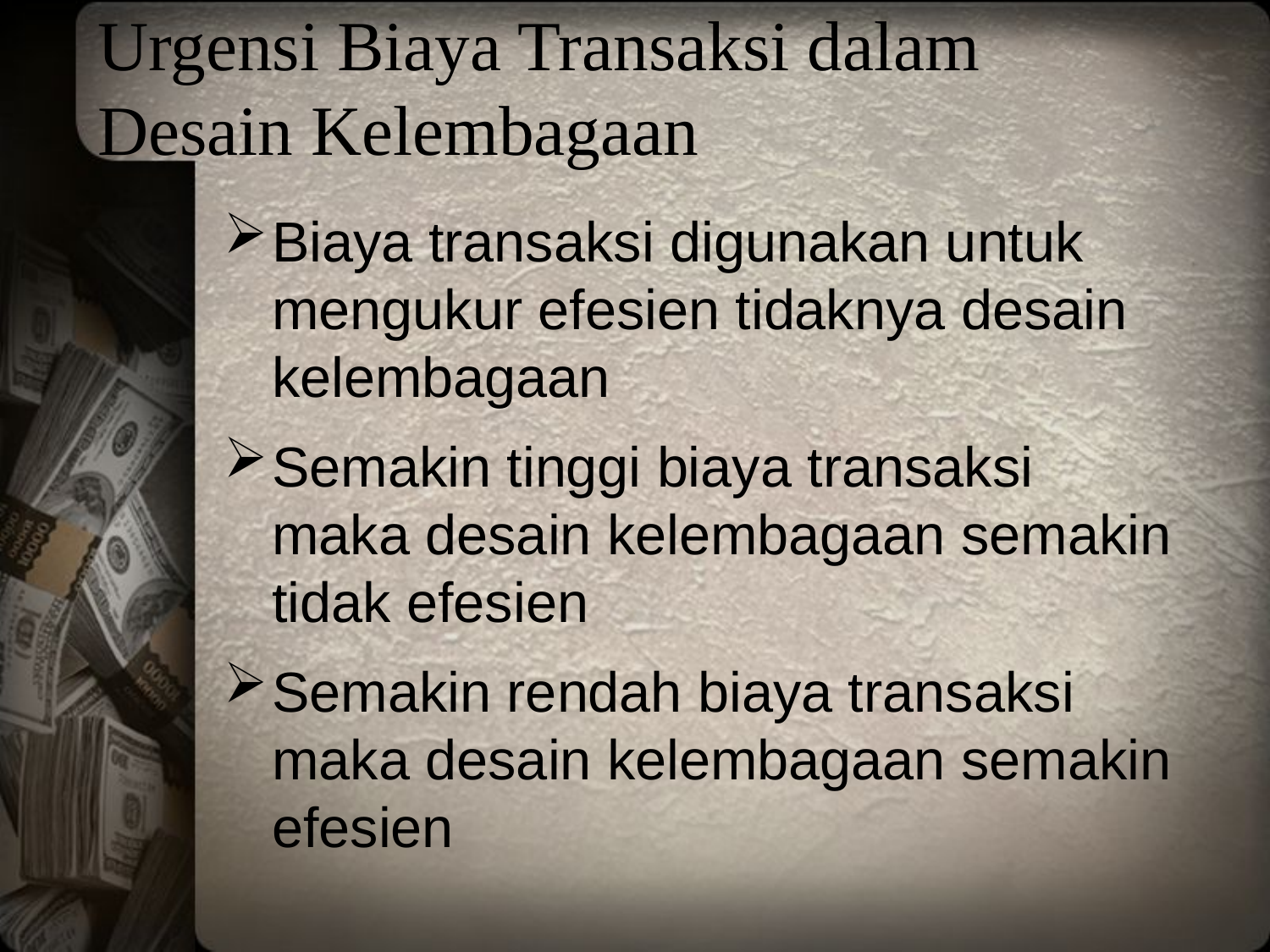

# Urgensi Biaya Transaksi dalam Desain Kelembagaan
Biaya transaksi digunakan untuk mengukur efesien tidaknya desain kelembagaan
Semakin tinggi biaya transaksi maka desain kelembagaan semakin tidak efesien
Semakin rendah biaya transaksi maka desain kelembagaan semakin efesien